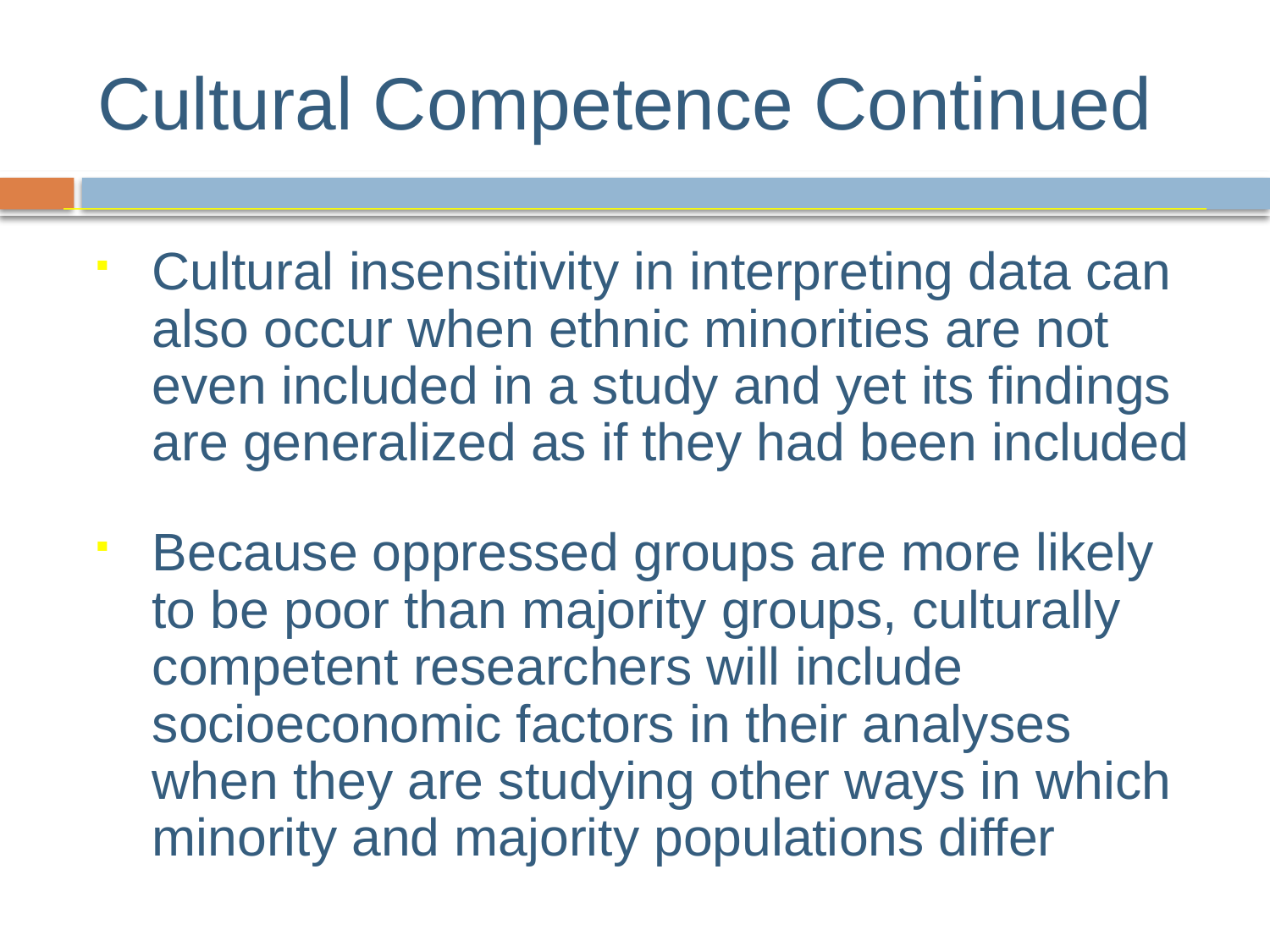

# Cultural Competence Continued

Cultural insensitivity in interpreting data can also occur when ethnic minorities are not even included in a study and yet its findings are generalized as if they had been included
Because oppressed groups are more likely to be poor than majority groups, culturally competent researchers will include socioeconomic factors in their analyses when they are studying other ways in which minority and majority populations differ